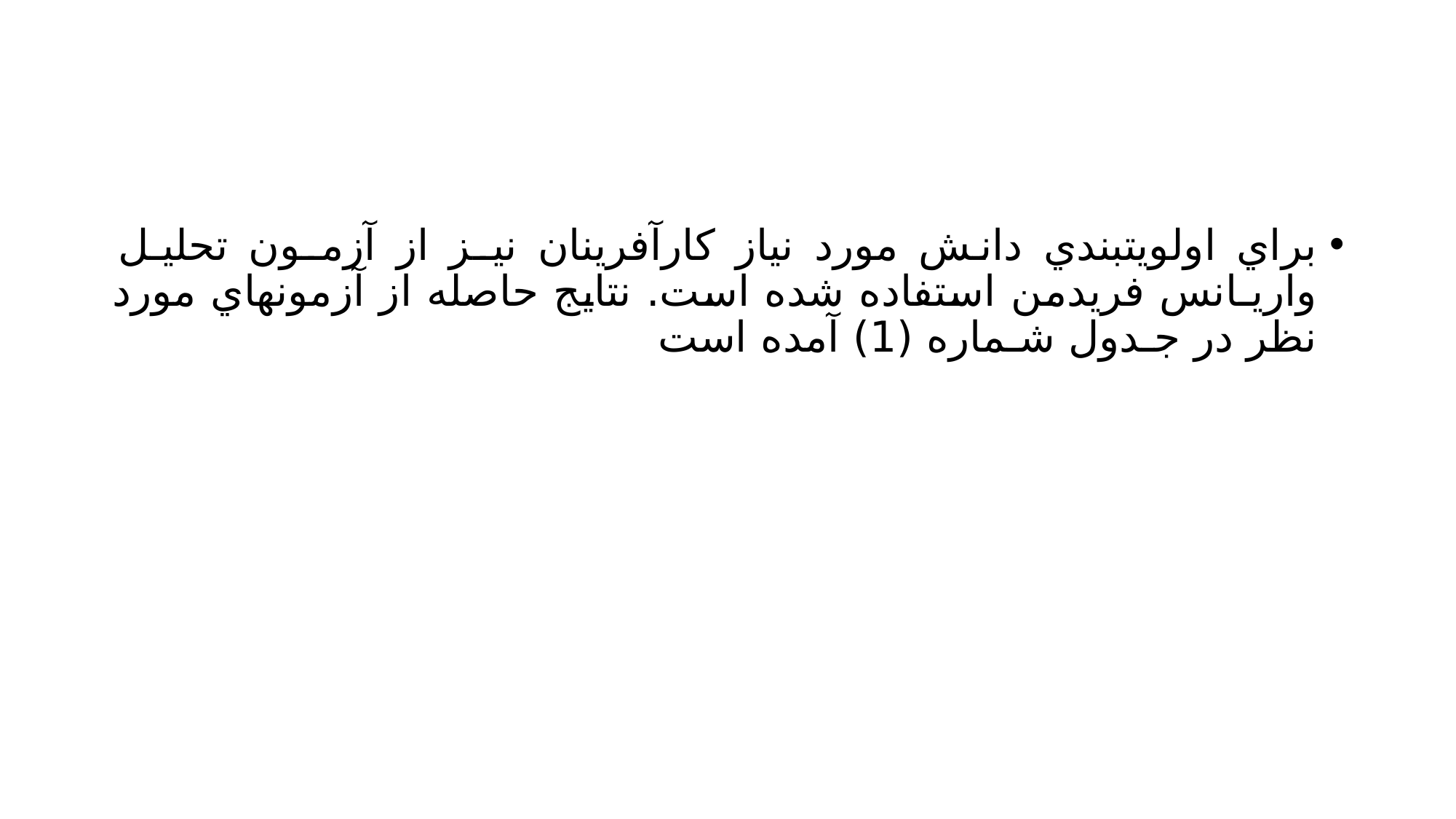

#
براي اولويتبندي دانش مورد نياز كارآفرينان نيـز از آزمـون تحليـل واريـانس فريدمن استفاده شده است. نتايج حاصله از آزمونهاي مورد نظر در جـدول شـماره (1) آمده است